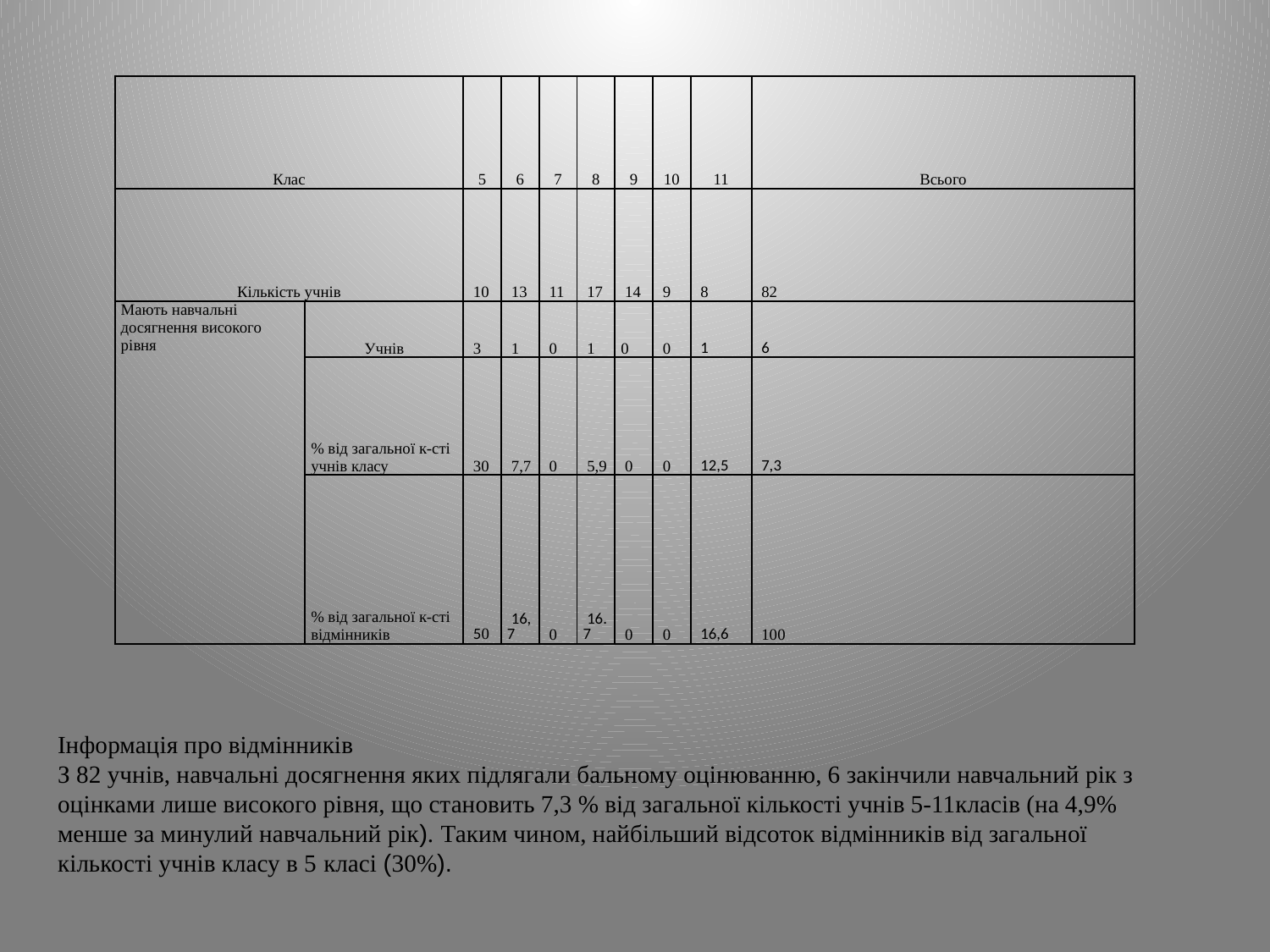

| Клас |  | 5 | 6 | 7 | 8 | 9 | 10 | 11 | Всього |
| --- | --- | --- | --- | --- | --- | --- | --- | --- | --- |
| Кількість учнів |  | 10 | 13 | 11 | 17 | 14 | 9 | 8 | 82 |
| Мають навчальні досягнення високого рівня | Учнів | 3 | 1 | 0 | 1 | 0 | 0 | 1 | 6 |
|  | % від загальної к-сті учнів класу | 30 | 7,7 | 0 | 5,9 | 0 | 0 | 12,5 | 7,3 |
|  | % від загальної к-сті відмінників | 50 | 16,7 | 0 | 16.7 | 0 | 0 | 16,6 | 100 |
Інформація про відмінників
З 82 учнів, навчальні досягнення яких підлягали бальному оцінюванню, 6 закінчили навчальний рік з оцінками лише високого рівня, що становить 7,3 % від загальної кількості учнів 5-11класів (на 4,9% менше за минулий навчальний рік). Таким чином, найбільший відсоток відмінників від загальної кількості учнів класу в 5 класі (30%).